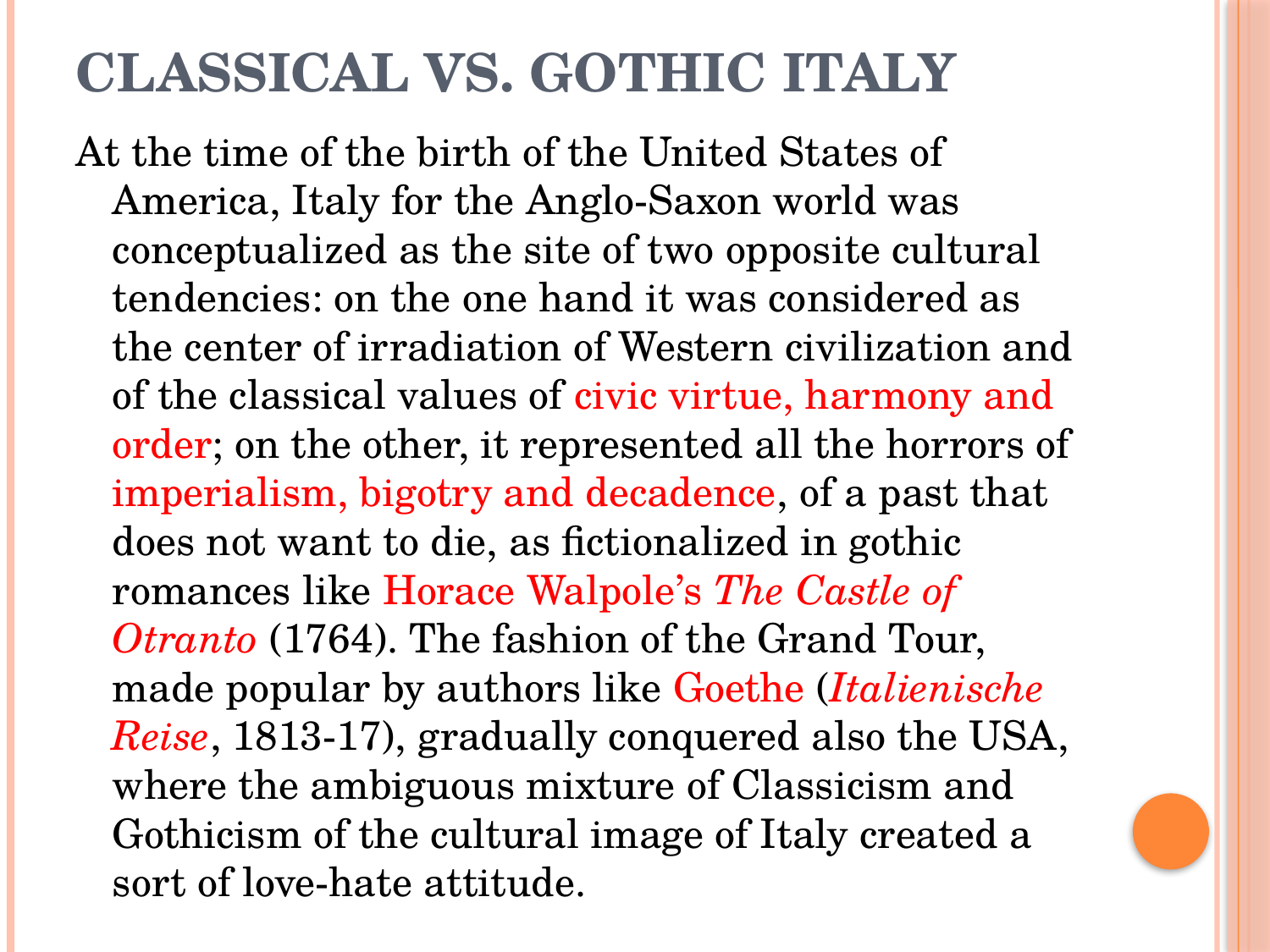

# CLASSICAL VS. GOTHIC ITALY
At the time of the birth of the United States of America, Italy for the Anglo-Saxon world was conceptualized as the site of two opposite cultural tendencies: on the one hand it was considered as the center of irradiation of Western civilization and of the classical values of civic virtue, harmony and order; on the other, it represented all the horrors of imperialism, bigotry and decadence, of a past that does not want to die, as fictionalized in gothic romances like Horace Walpole’s The Castle of Otranto (1764). The fashion of the Grand Tour, made popular by authors like Goethe (Italienische Reise, 1813-17), gradually conquered also the USA, where the ambiguous mixture of Classicism and Gothicism of the cultural image of Italy created a sort of love-hate attitude.